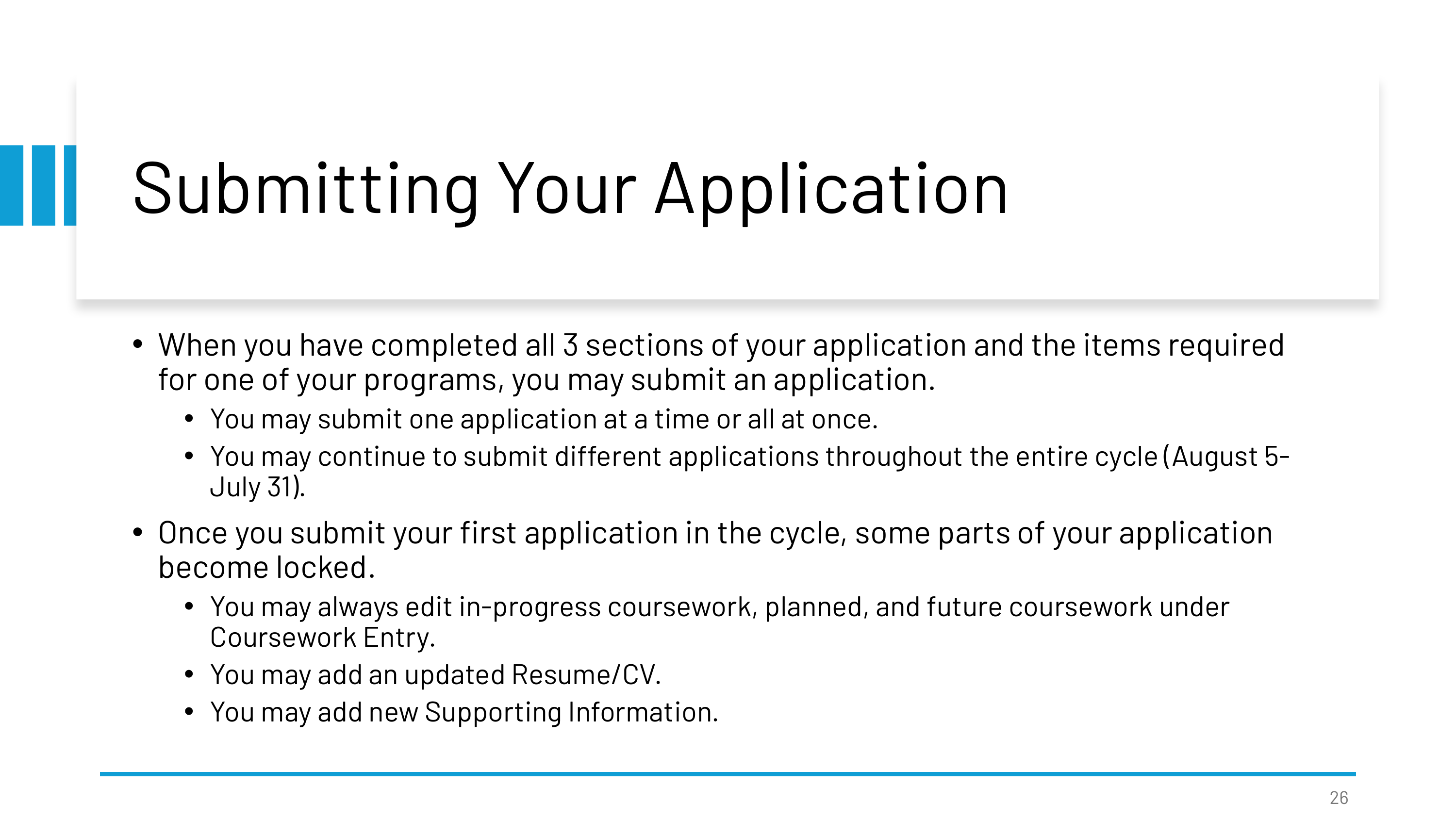

# Submitting Your Application

When you have completed all 3 sections of your application and the items required for one of your programs, you may submit an application.
You may submit one application at a time or all at once.
You may continue to submit different applications throughout the entire cycle (August 5-July 31).
Once you submit your first application in the cycle, some parts of your application become locked.
You may always edit in-progress coursework, planned, and future coursework under Coursework Entry.
You may add an updated Resume/CV.
You may add new Supporting Information.
26